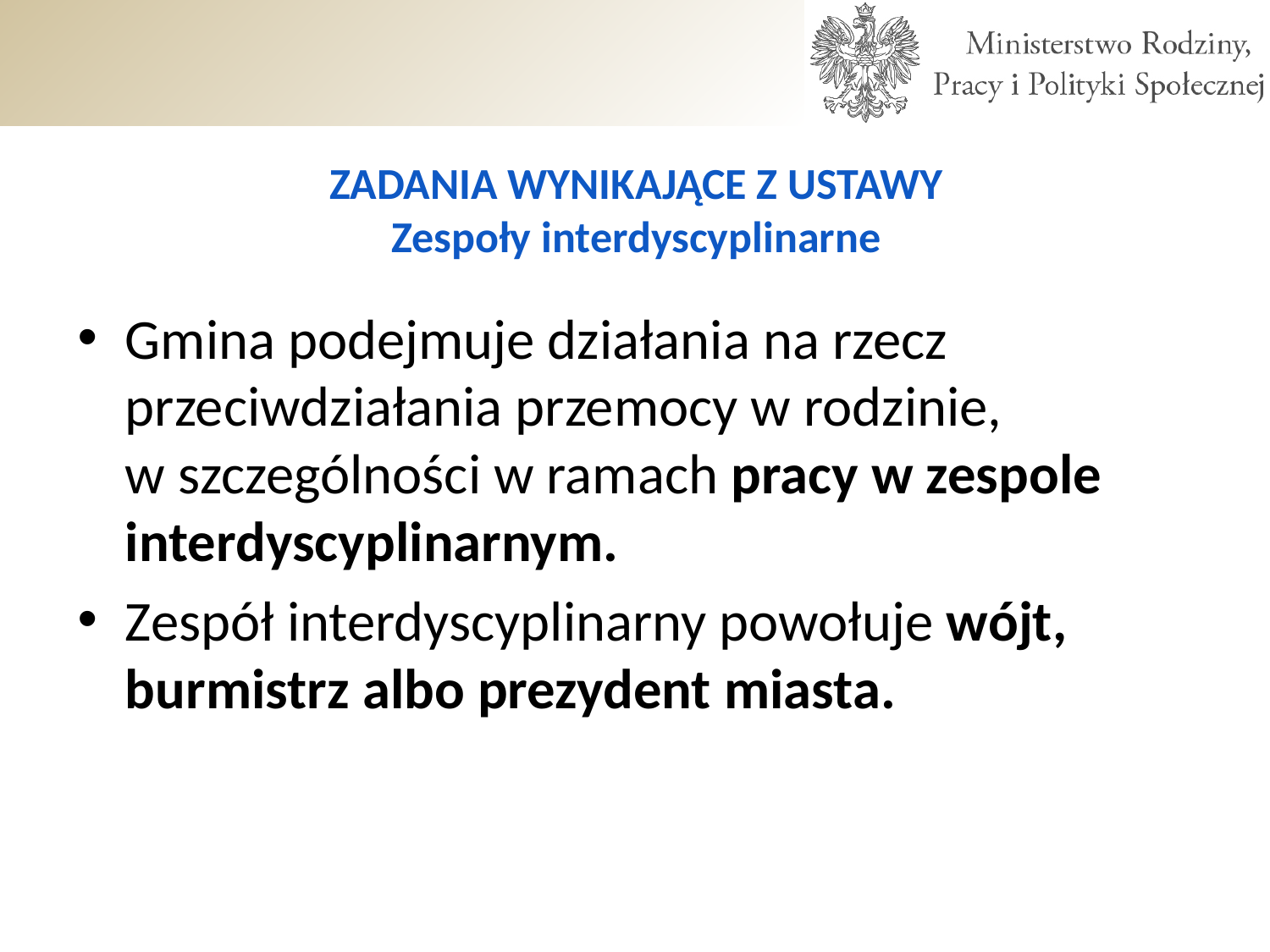

# ZADANIA WYNIKAJĄCE Z USTAWY Zespoły interdyscyplinarne
Gmina podejmuje działania na rzecz przeciwdziałania przemocy w rodzinie,
w szczególności w ramach pracy w zespole interdyscyplinarnym.
Zespół interdyscyplinarny powołuje wójt, burmistrz albo prezydent miasta.